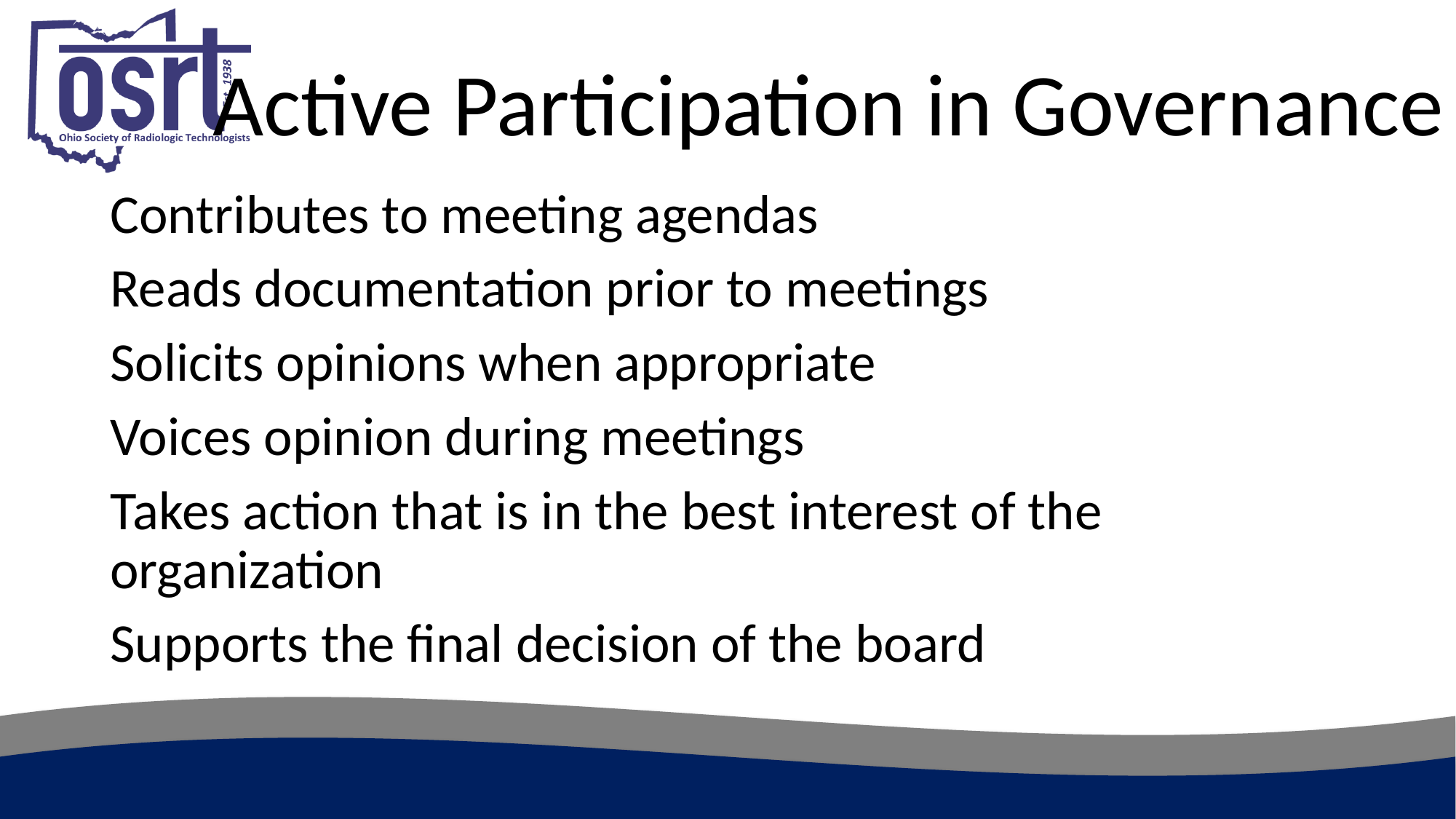

# Active Participation in Governance
Contributes to meeting agendas
Reads documentation prior to meetings
Solicits opinions when appropriate
Voices opinion during meetings
Takes action that is in the best interest of the organization
Supports the final decision of the board